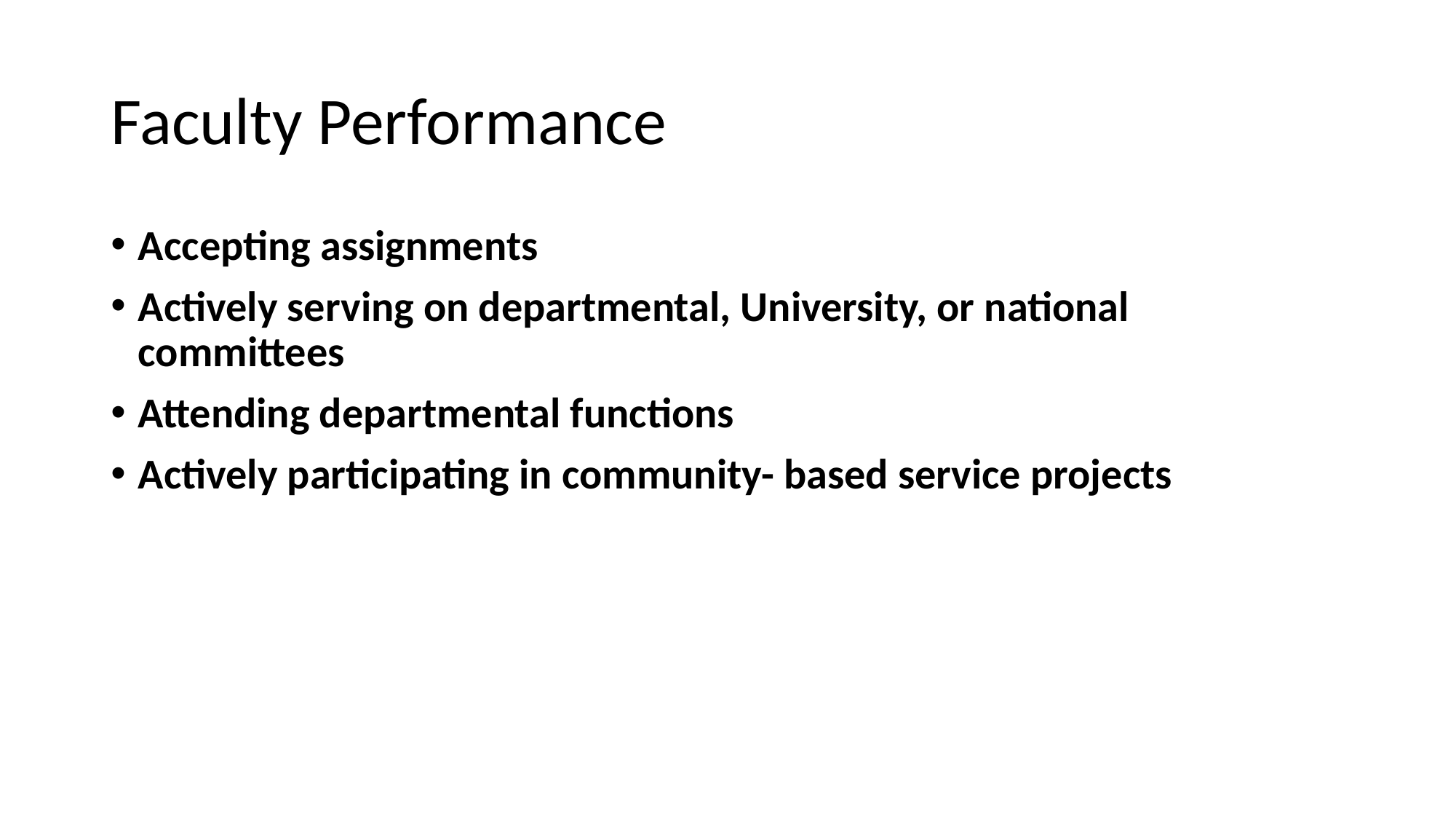

# Faculty Performance
Accepting assignments
Actively serving on departmental, University, or national committees
Attending departmental functions
Actively participating in community- based service projects